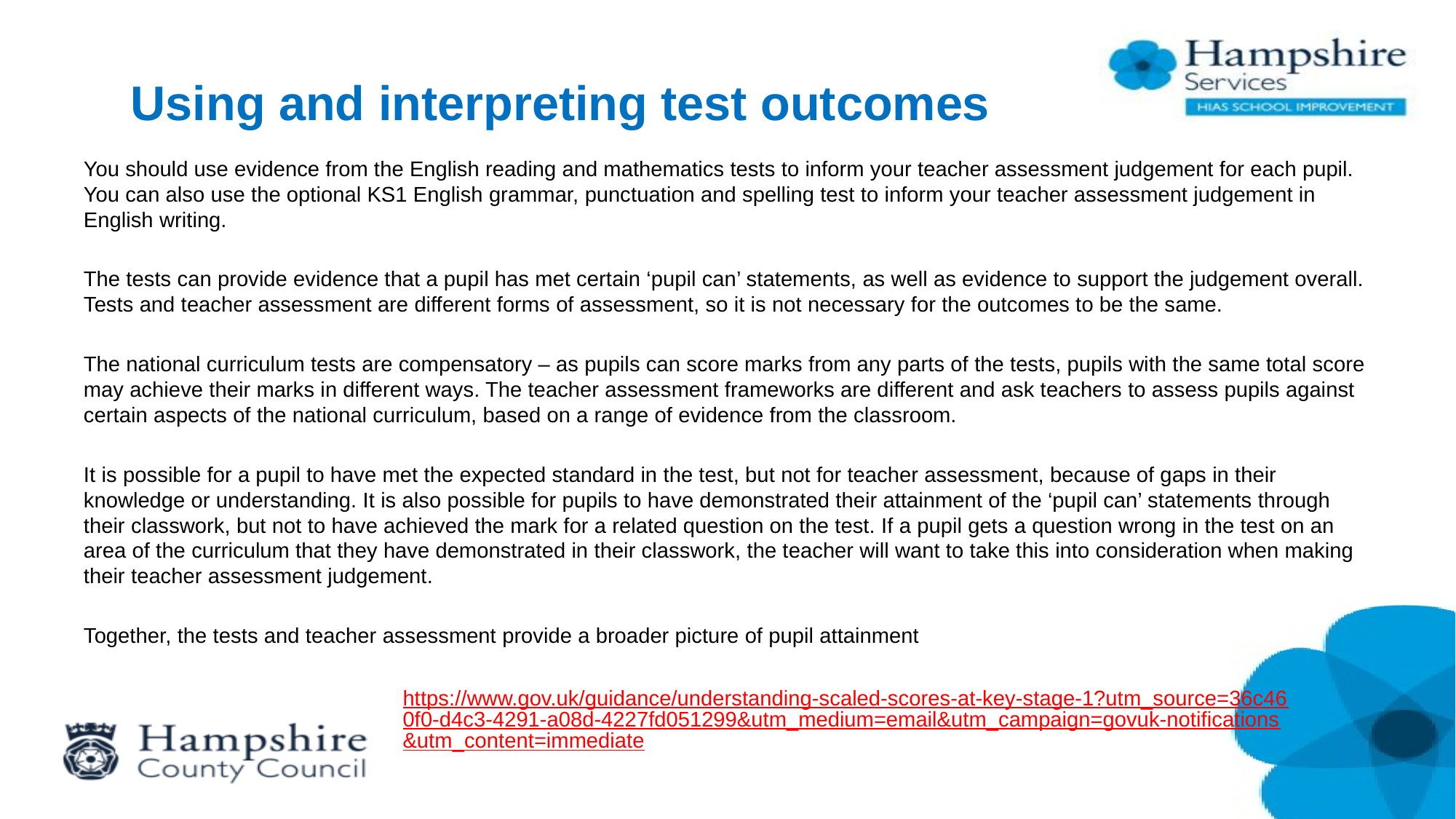

# Using and interpreting test outcomes
You should use evidence from the English reading and mathematics tests to inform your teacher assessment judgement for each pupil. You can also use the optional KS1 English grammar, punctuation and spelling test to inform your teacher assessment judgement in English writing.

The tests can provide evidence that a pupil has met certain ‘pupil can’ statements, as well as evidence to support the judgement overall. Tests and teacher assessment are different forms of assessment, so it is not necessary for the outcomes to be the same.

The national curriculum tests are compensatory – as pupils can score marks from any parts of the tests, pupils with the same total score may achieve their marks in different ways. The teacher assessment frameworks are different and ask teachers to assess pupils against certain aspects of the national curriculum, based on a range of evidence from the classroom.

It is possible for a pupil to have met the expected standard in the test, but not for teacher assessment, because of gaps in their knowledge or understanding. It is also possible for pupils to have demonstrated their attainment of the ‘pupil can’ statements through their classwork, but not to have achieved the mark for a related question on the test. If a pupil gets a question wrong in the test on an area of the curriculum that they have demonstrated in their classwork, the teacher will want to take this into consideration when making their teacher assessment judgement.

Together, the tests and teacher assessment provide a broader picture of pupil attainment
https://www.gov.uk/guidance/understanding-scaled-scores-at-key-stage-1?utm_source=36c460f0-d4c3-4291-a08d-4227fd051299&utm_medium=email&utm_campaign=govuk-notifications&utm_content=immediate